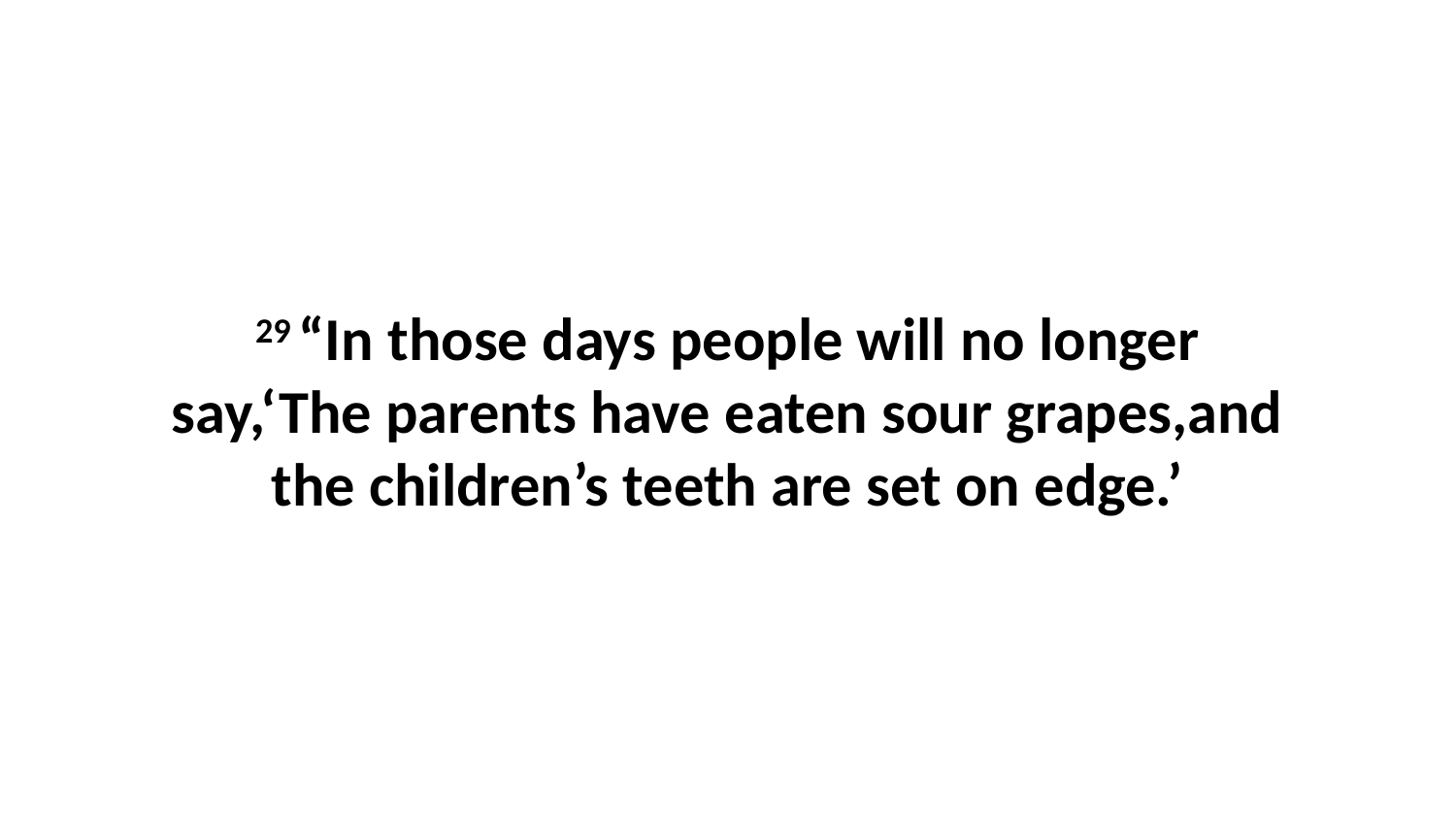

29 “In those days people will no longer say,‘The parents have eaten sour grapes,and the children’s teeth are set on edge.’